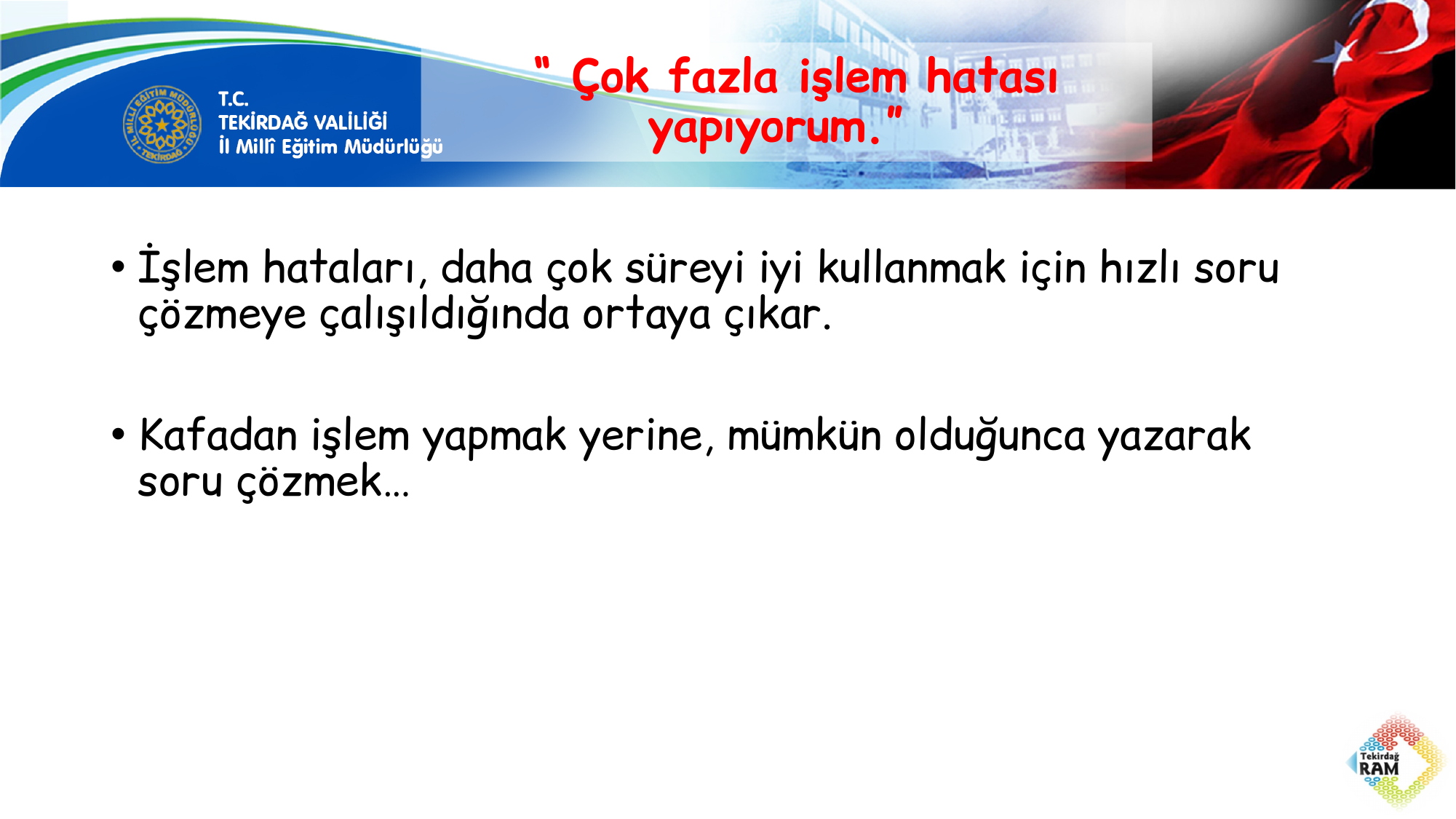

# “ Çok fazla işlem hatası yapıyorum.”
İşlem hataları, daha çok süreyi iyi kullanmak için hızlı soru çözmeye çalışıldığında ortaya çıkar.

Kafadan işlem yapmak yerine, mümkün olduğunca yazarak soru çözmek…